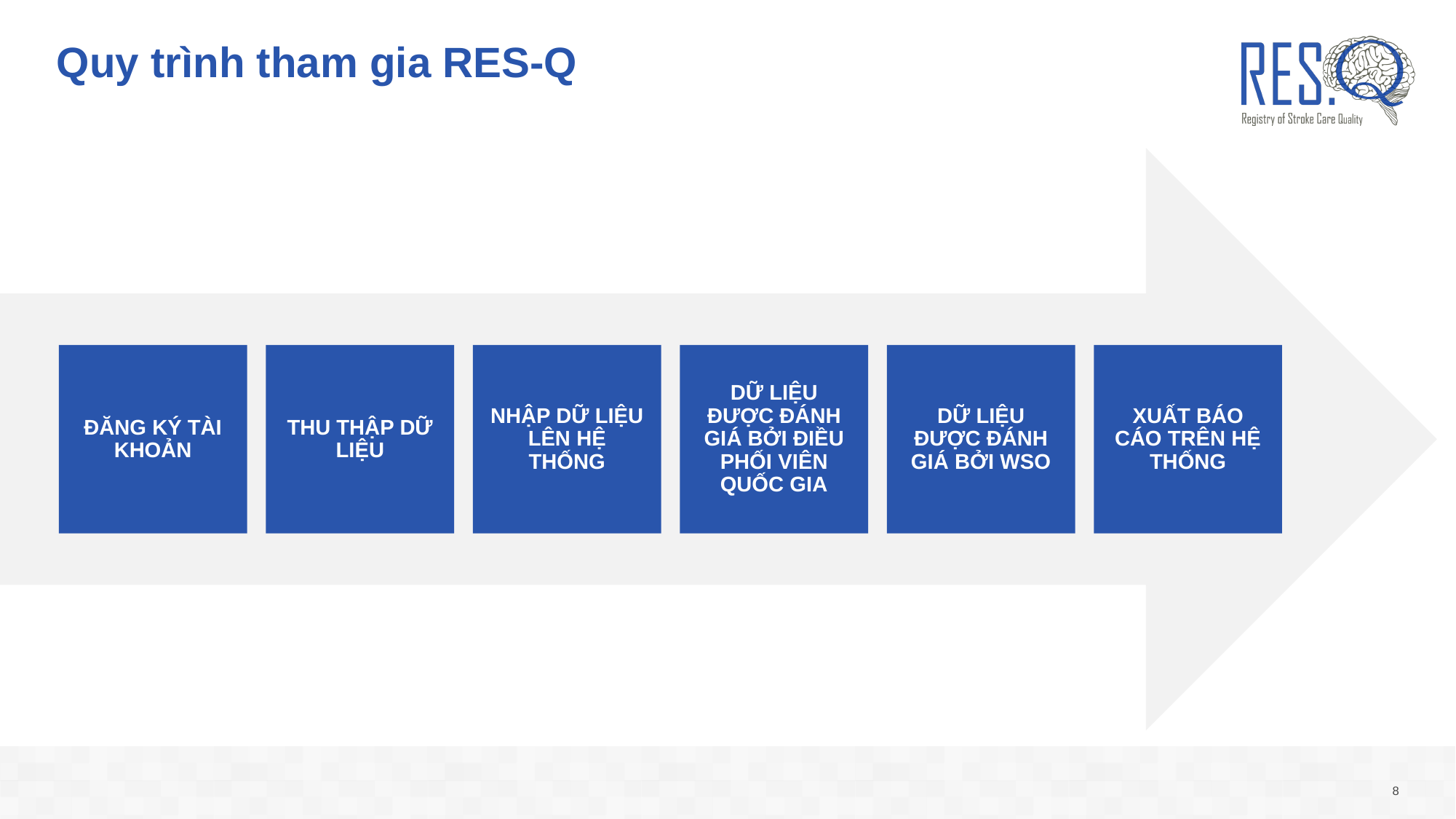

# Quy trình tham gia RES-Q

ĐĂNG KÝ TÀI KHOẢN
THU THẬP DỮ LIỆU
NHẬP DỮ LIỆU LÊN HỆ THỐNG
DỮ LIỆU ĐƯỢC ĐÁNH GIÁ BỞI ĐIỀU PHỐI VIÊN QUỐC GIA
DỮ LIỆU ĐƯỢC ĐÁNH GIÁ BỞI WSO
XUẤT BÁO CÁO TRÊN HỆ THỐNG